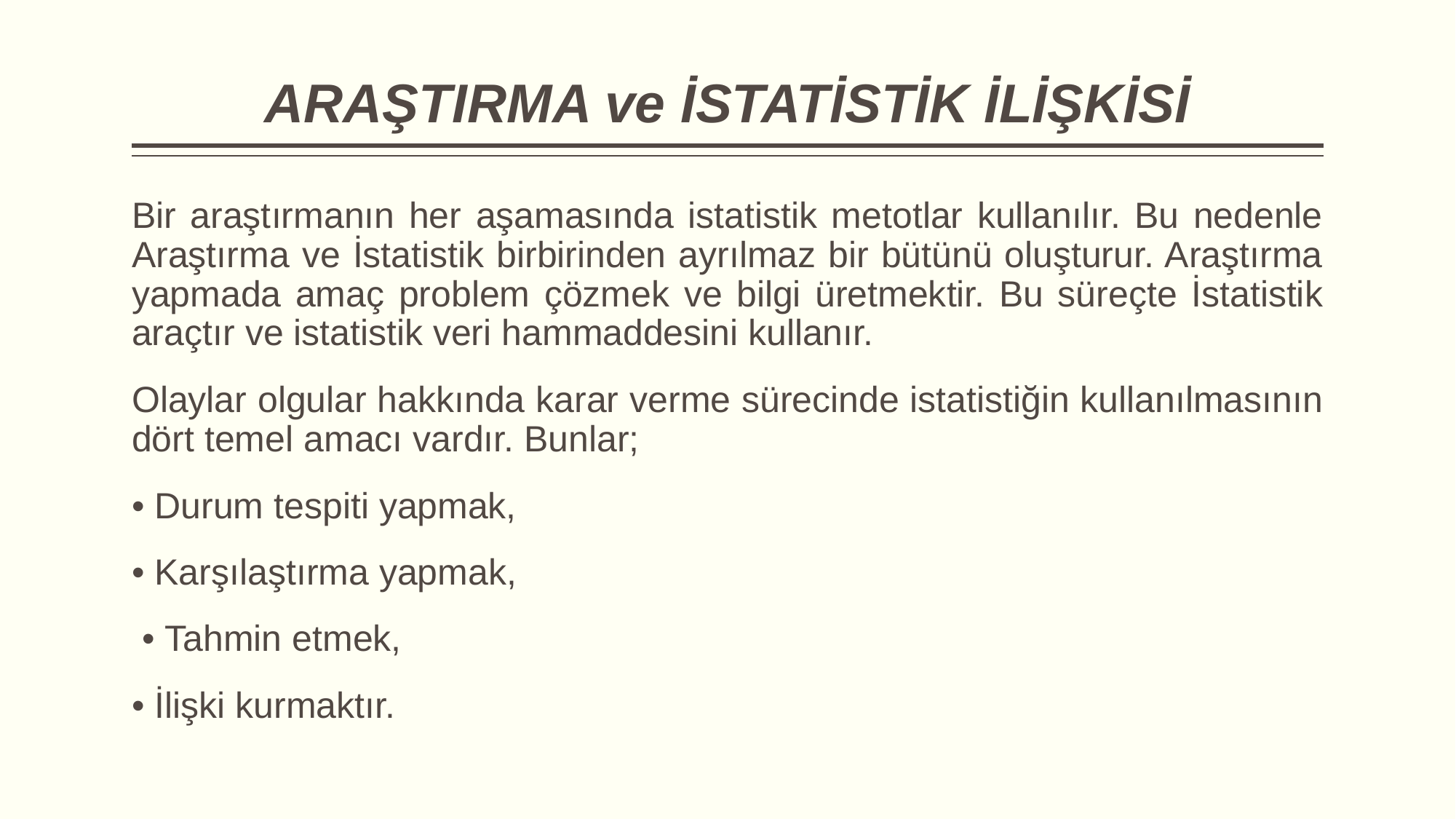

# ARAŞTIRMA ve İSTATİSTİK İLİŞKİSİ
Bir araştırmanın her aşamasında istatistik metotlar kullanılır. Bu nedenle Araştırma ve İstatistik birbirinden ayrılmaz bir bütünü oluşturur. Araştırma yapmada amaç problem çözmek ve bilgi üretmektir. Bu süreçte İstatistik araçtır ve istatistik veri hammaddesini kullanır.
Olaylar olgular hakkında karar verme sürecinde istatistiğin kullanılmasının dört temel amacı vardır. Bunlar;
• Durum tespiti yapmak,
• Karşılaştırma yapmak,
 • Tahmin etmek,
• İlişki kurmaktır.